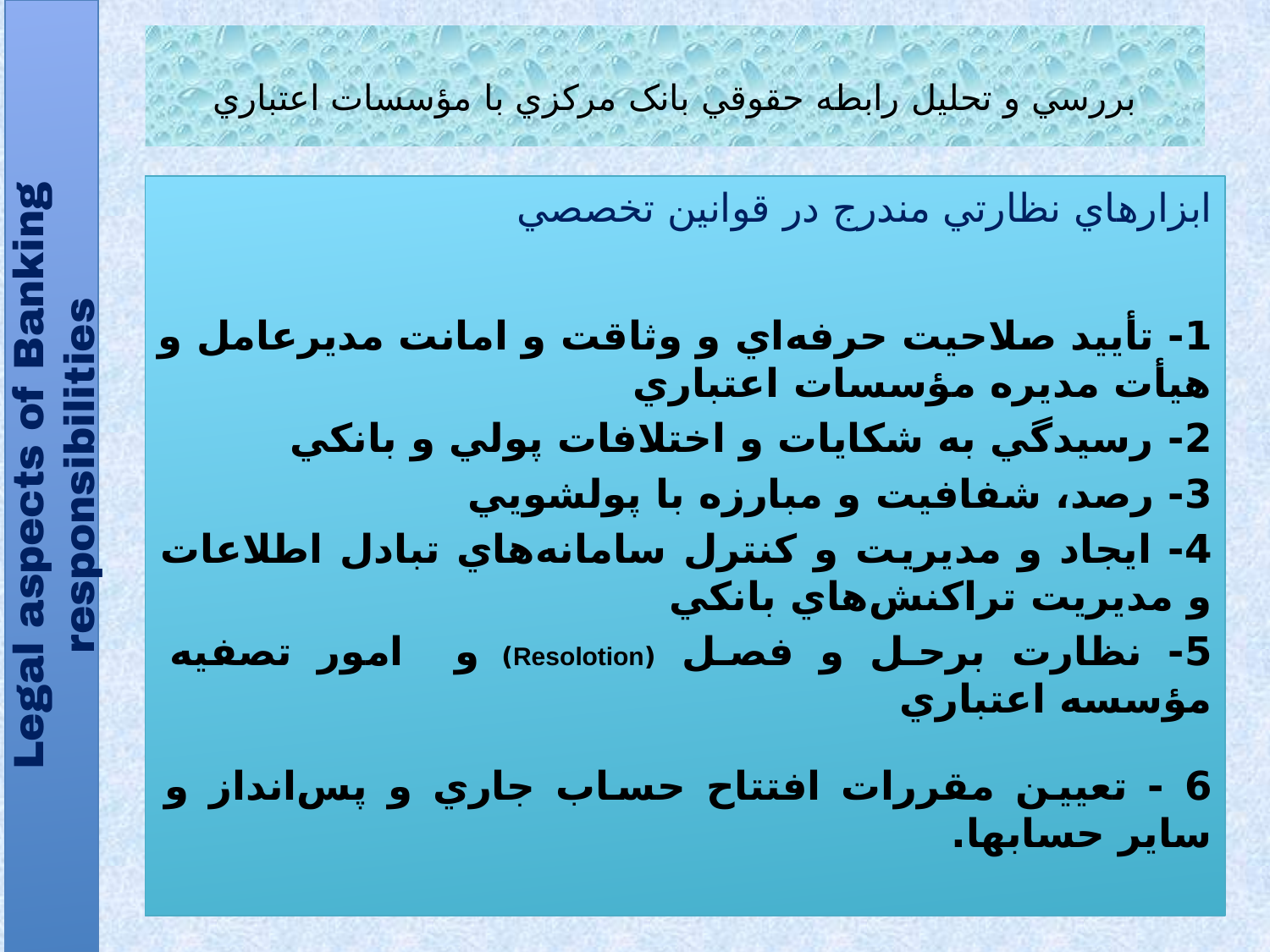

# بررسي و تحليل رابطه حقوقي بانک مرکزي با مؤسسات اعتباري
ابزارهاي نظارتي مندرج در قوانين تخصصي

1- تأييد صلاحيت حرفه‌اي و وثاقت و امانت مديرعامل و هيأت مديره مؤسسات اعتباري
2- رسيدگي به شکايات و اختلافات پولي و بانکي
3- رصد، ‌شفافيت و مبارزه با پولشويي
4- ايجاد و مديريت و کنترل سامانه‌هاي تبادل اطلاعات و مديريت تراکنش‌هاي بانکي
5- نظارت برحل و فصل (Resolotion) و  امور تصفيه مؤسسه اعتباري

6 - تعيين مقررات افتتاح حساب جاري و پس‌انداز و ساير حسابها.